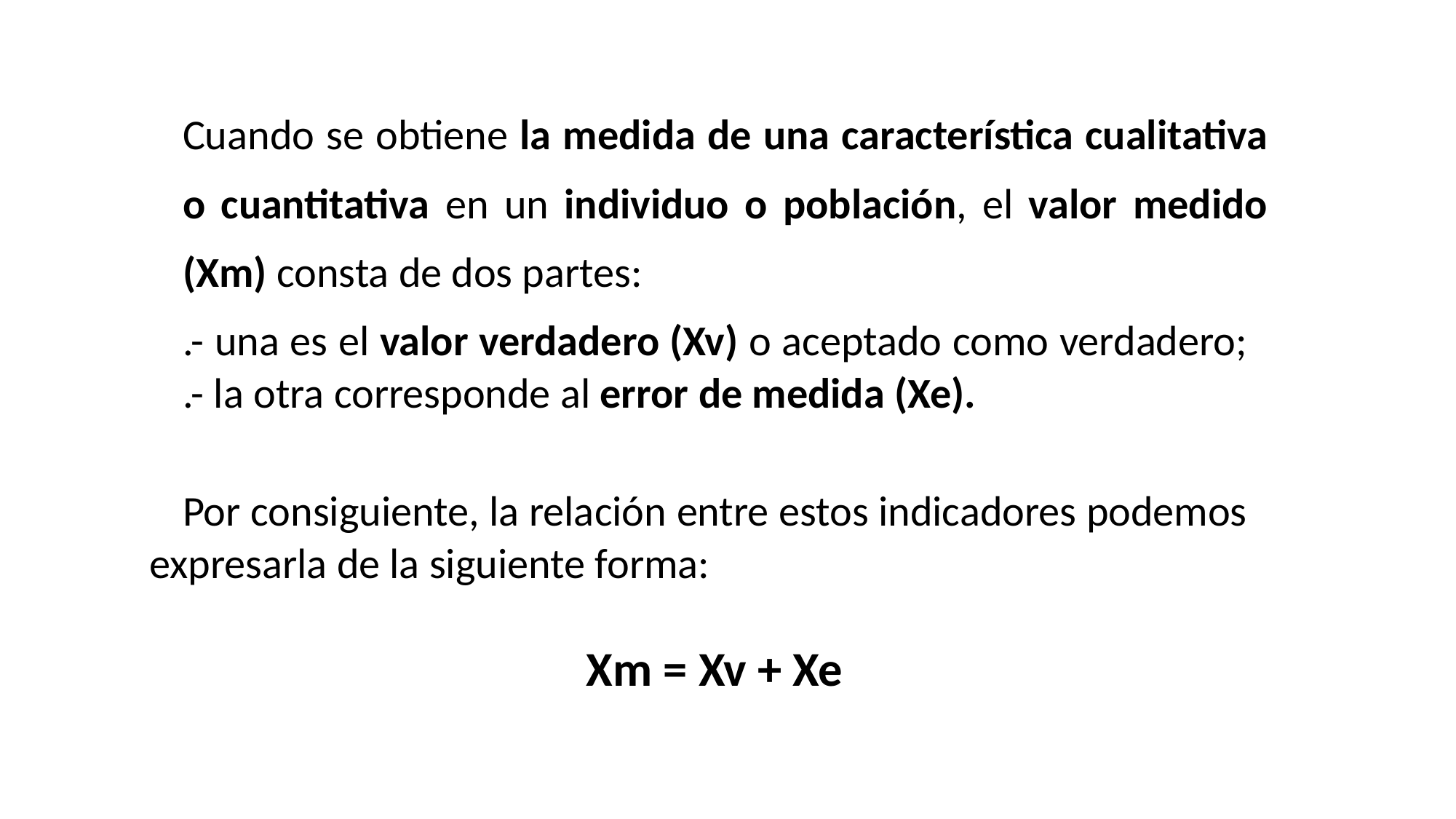

Cuando se obtiene la medida de una característica cualitativa o cuantitativa en un individuo o población, el valor medido (Xm) consta de dos partes:
.- una es el valor verdadero (Xv) o aceptado como verdadero; .- la otra corresponde al error de medida (Xe).

Por consiguiente, la relación entre estos indicadores podemos          expresarla de la siguiente forma:

Xm = Xv + Xe